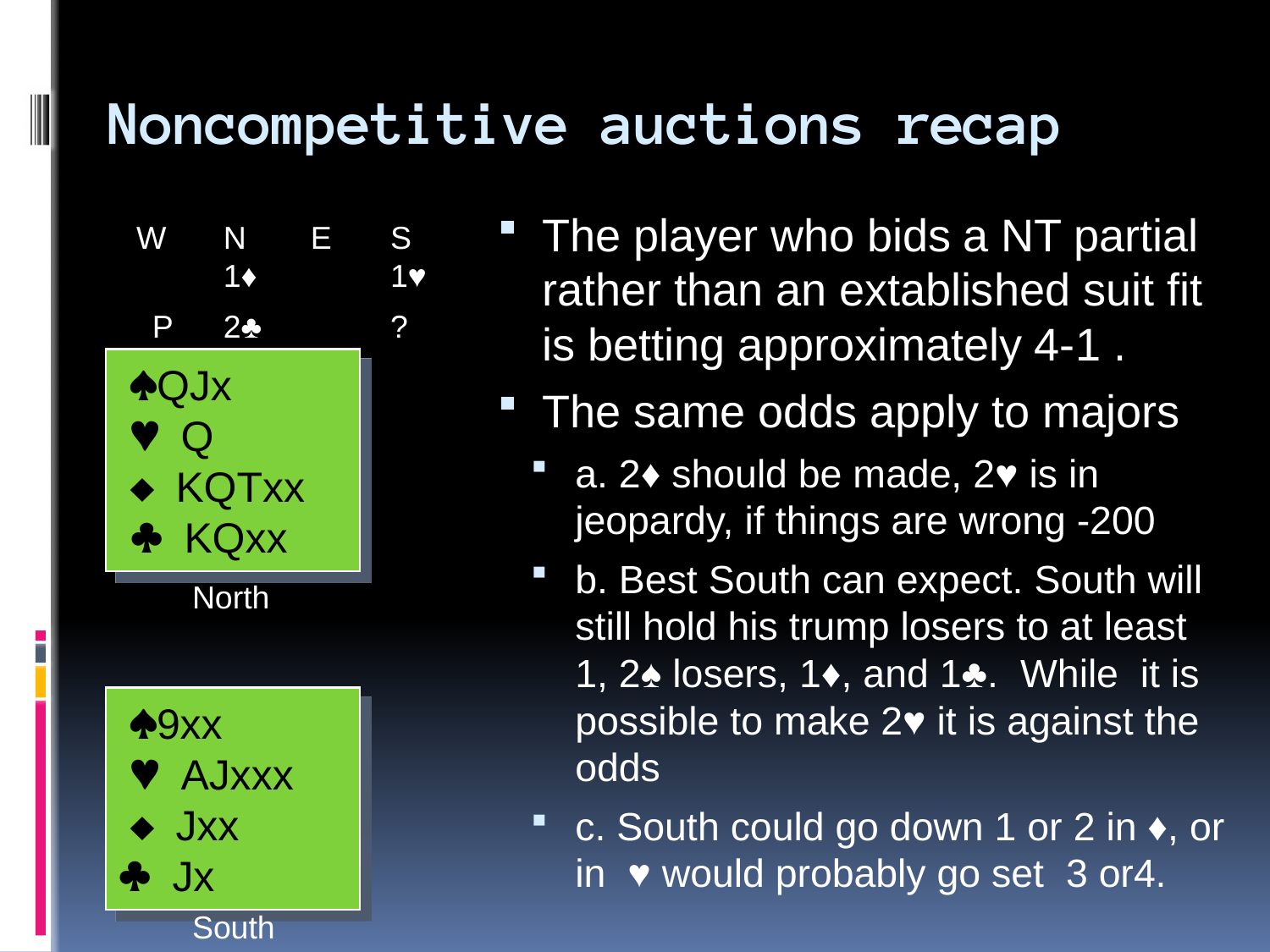

# Noncompetitive auctions recap

The player who bids a NT partial rather than an extablished suit fit is betting approximately 4-1 .
The same odds apply to majors
a. 2♦ should be made, 2♥ is in jeopardy, if things are wrong -200
b. Best South can expect. South will still hold his trump losers to at least 1, 2♠ losers, 1♦, and 1♣.  While  it is possible to make 2♥ it is against the odds
c. South could go down 1 or 2 in ♦, or in  ♥ would probably go set  3 or4.

W	N	E	S		1♦		1♥
	P	2♣		?
		?
 ♠K9
 ♥ xx
 ♦ AQTxx
 ♣ Axxx
 ♠AJx
 ♥ x
 ♦ Axxxx
 ♣ Axxx
 ♠QJx
 ♥ Q
 ♦ KQTxx
 ♣ KQxx
North
 ♠9xx
 ♥ AJxxx
 ♦ Jxx
♣ Jx
South